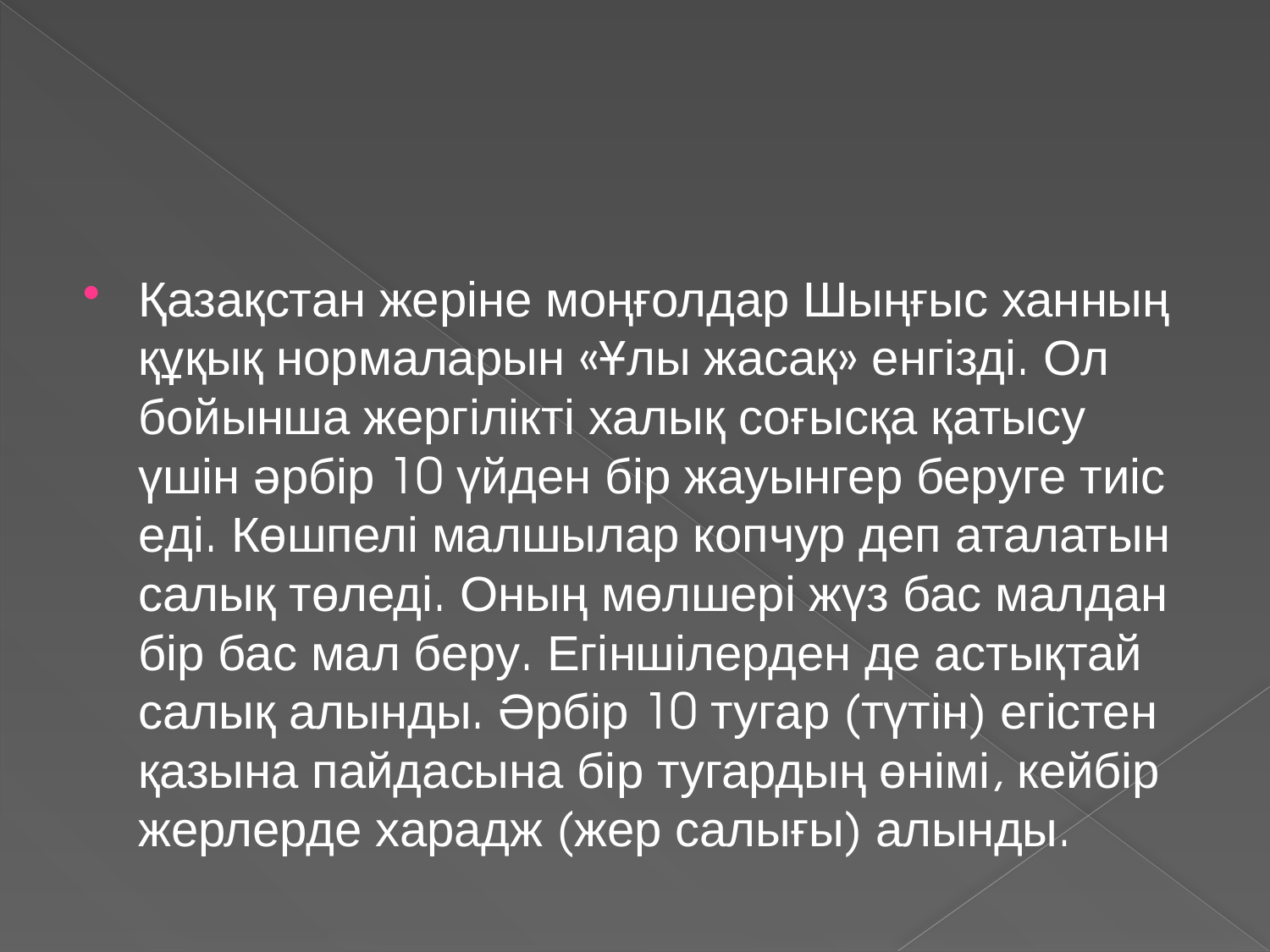

Қазақстан жеріне моңғолдар Шыңғыс ханның құқық нормаларын «Ұлы жасақ» енгізді. Ол бойынша жергілікті халық соғысқа қатысу үшін әрбір 10 үйден бір жауынгер беруге тиіс еді. Көшпелі малшылар копчур деп аталатын салық төледі. Оның мөлшері жүз бас малдан бір бас мал беру. Егіншілерден де астықтай салық алынды. Әрбір 10 тугар (түтін) егістен қазына пайдасына бір тугардың өнімі, кейбір жерлерде харадж (жер салығы) алынды.